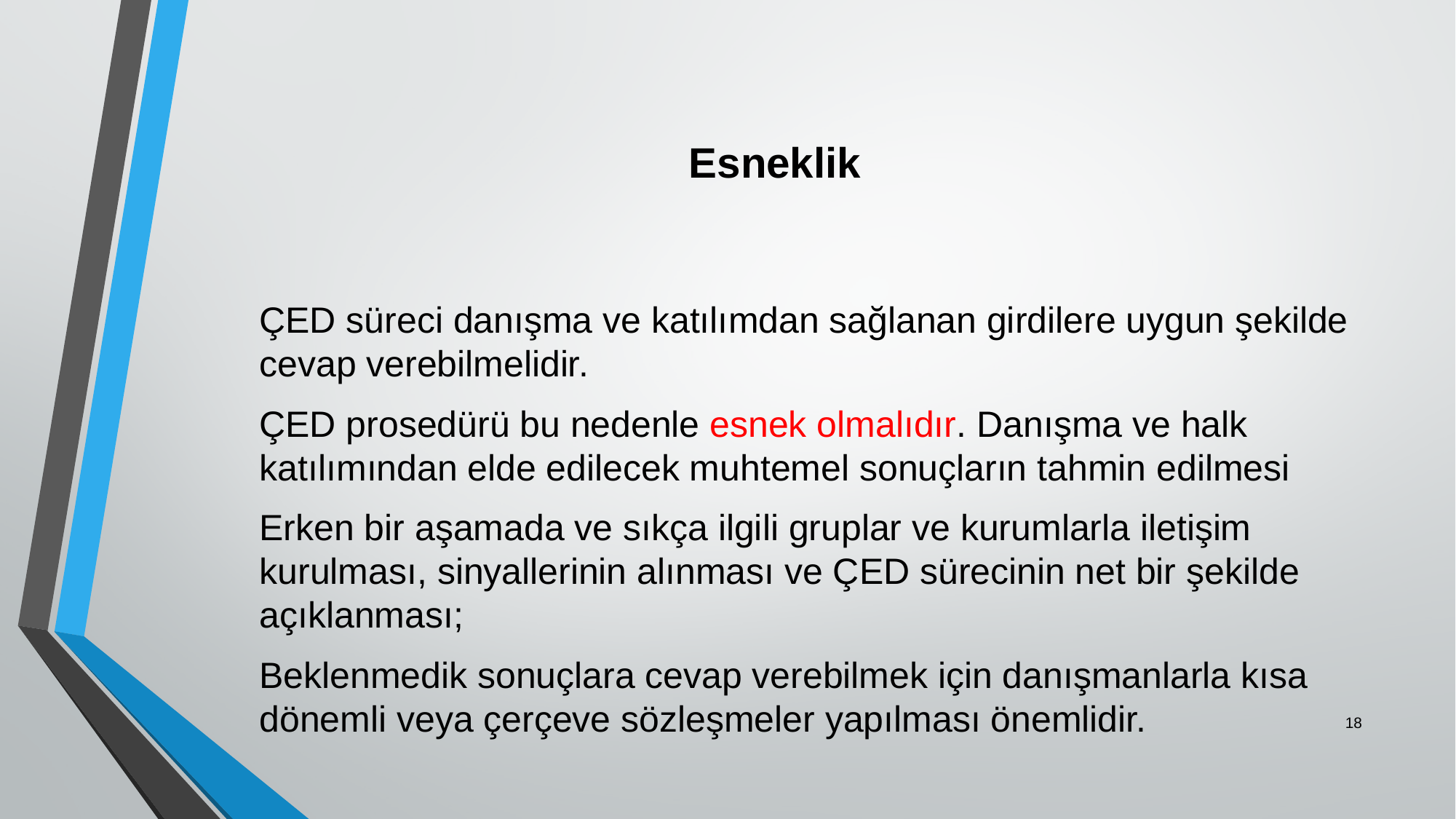

# Esneklik
ÇED süreci danışma ve katılımdan sağlanan girdilere uygun şekilde cevap verebilmelidir.
ÇED prosedürü bu nedenle esnek olmalıdır. Danışma ve halk katılımından elde edilecek muhtemel sonuçların tahmin edilmesi
Erken bir aşamada ve sıkça ilgili gruplar ve kurumlarla iletişim kurulması, sinyallerinin alınması ve ÇED sürecinin net bir şekilde açıklanması;
Beklenmedik sonuçlara cevap verebilmek için danışmanlarla kısa dönemli veya çerçeve sözleşmeler yapılması önemlidir.
18